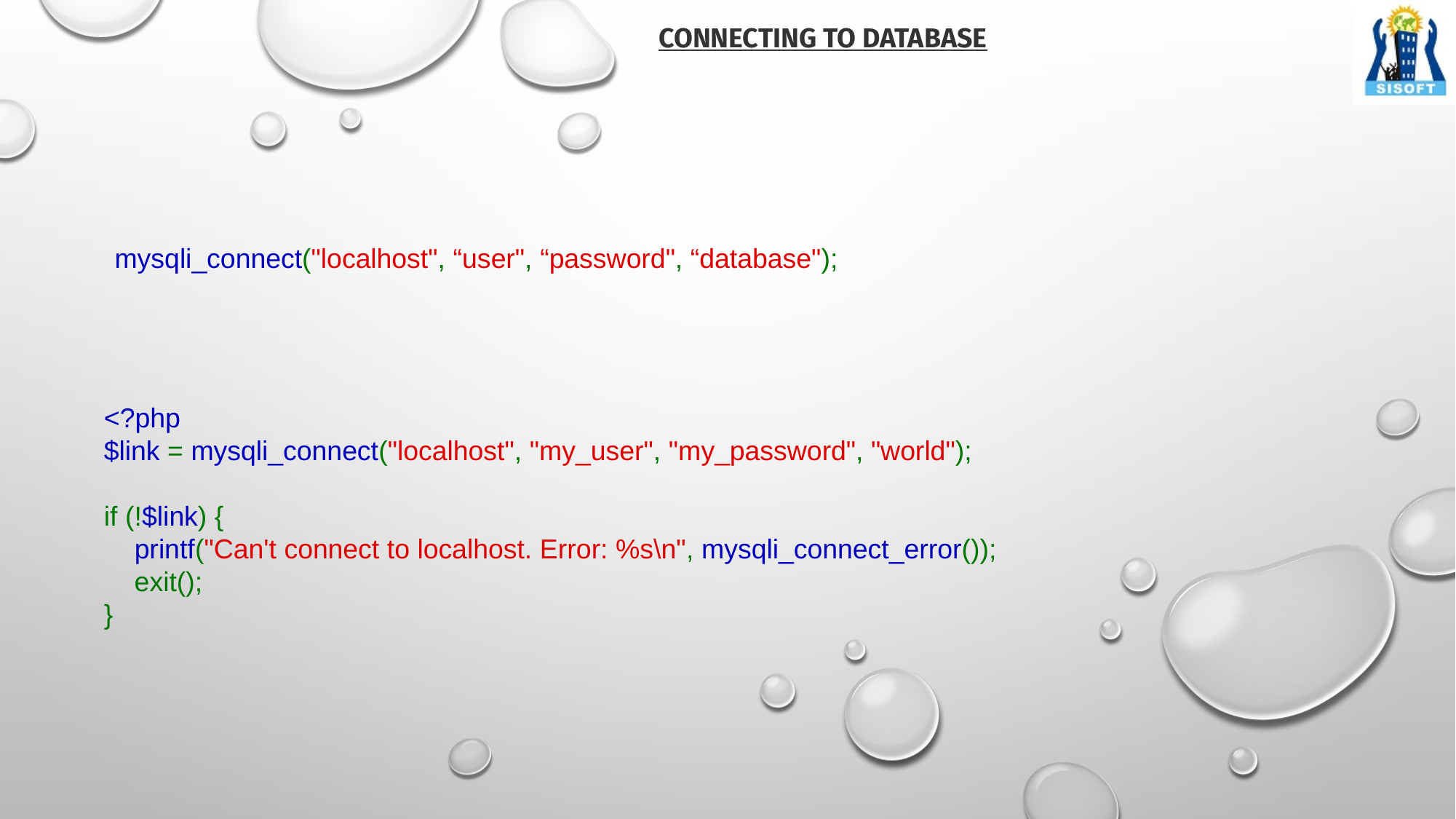

CONNECTING TO DATABASE
 mysqli_connect("localhost", “user", “password", “database");
<?php
$link = mysqli_connect("localhost", "my_user", "my_password", "world");
if (!$link) {
    printf("Can't connect to localhost. Error: %s\n", mysqli_connect_error());
    exit();
}